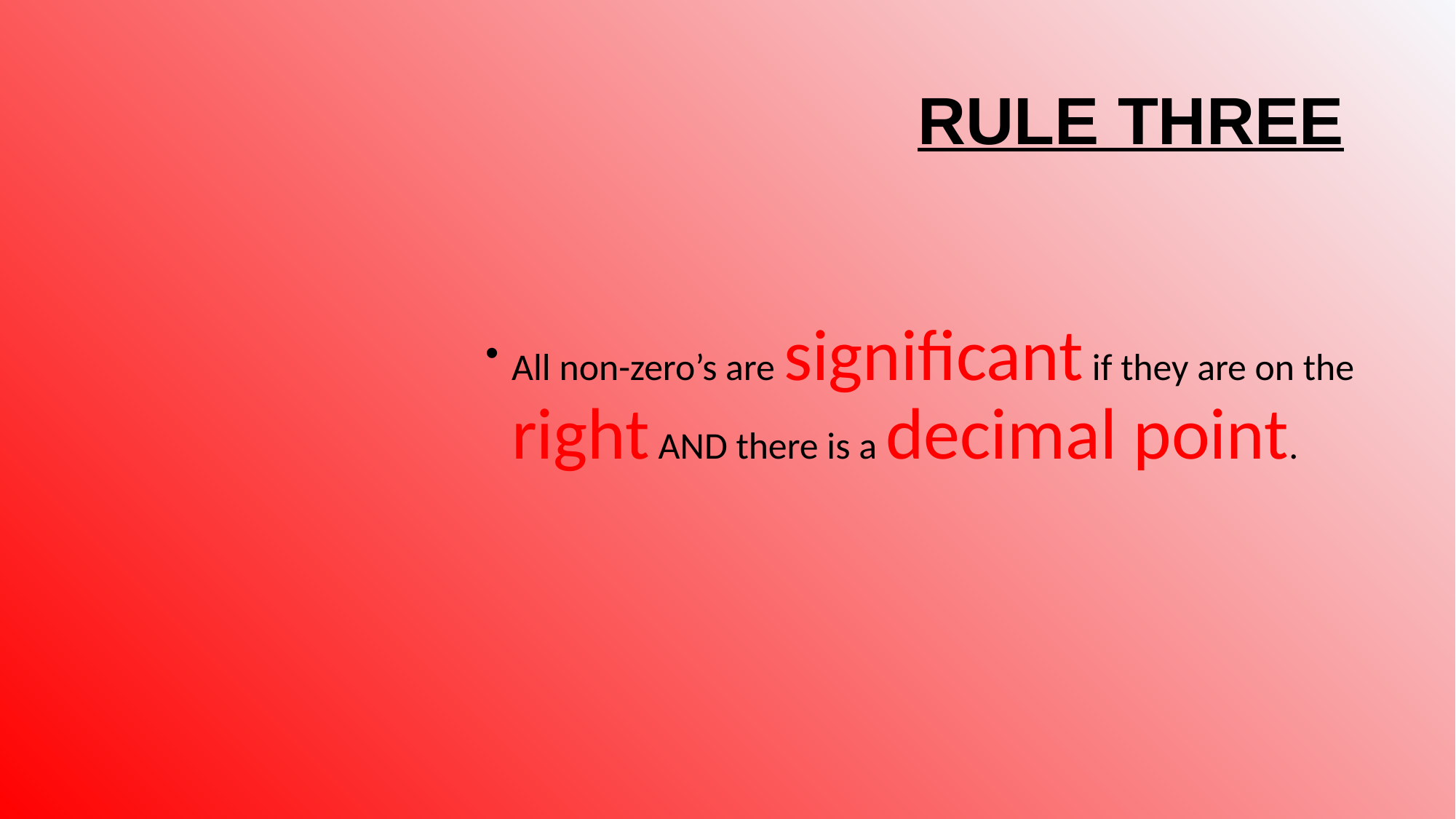

# RULE THREE
All non-zero’s are significant if they are on the right AND there is a decimal point.